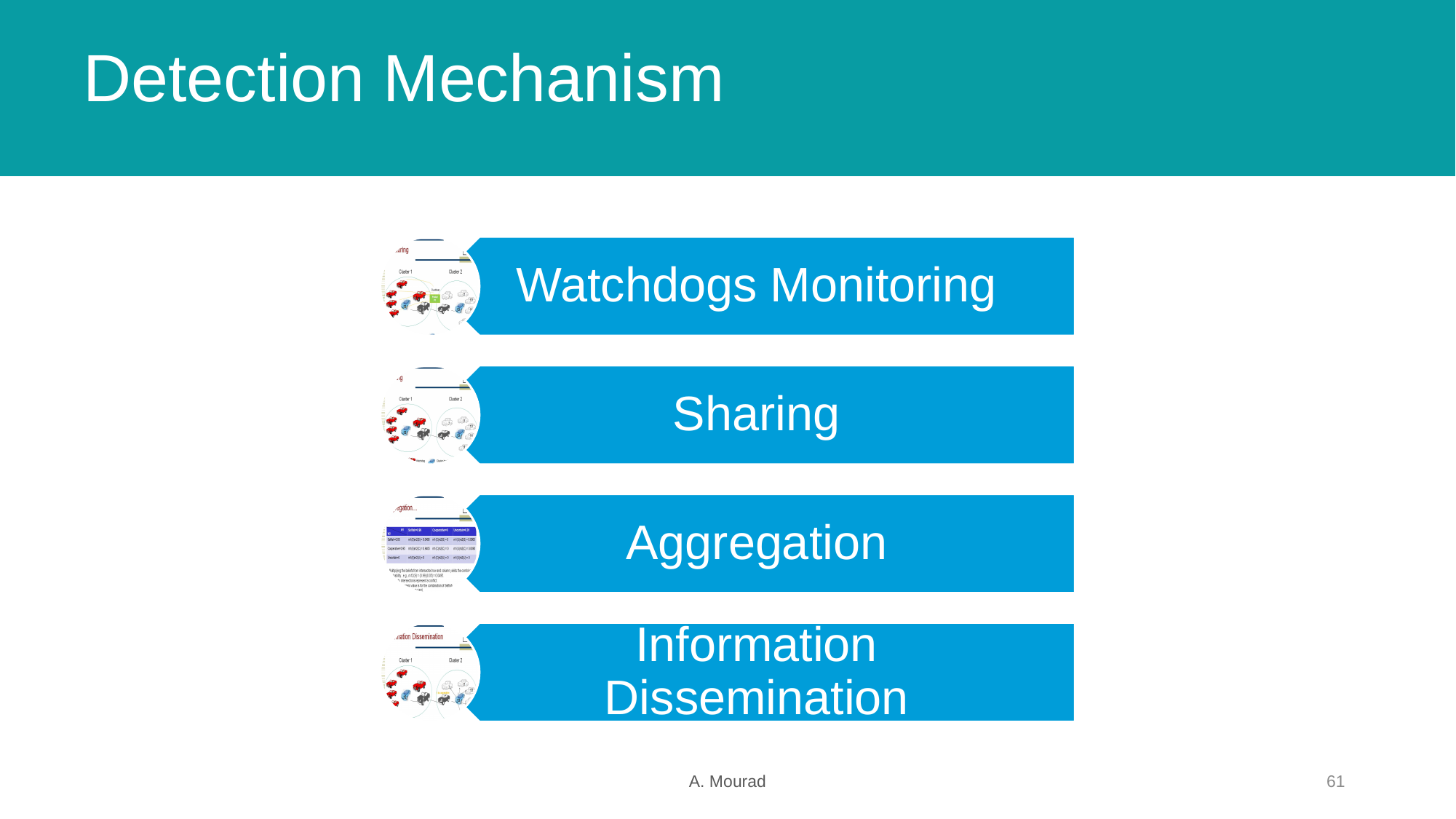

# Detection Mechanism
Watchdogs Monitoring
Sharing
Aggregation
Information Dissemination
A. Mourad
61